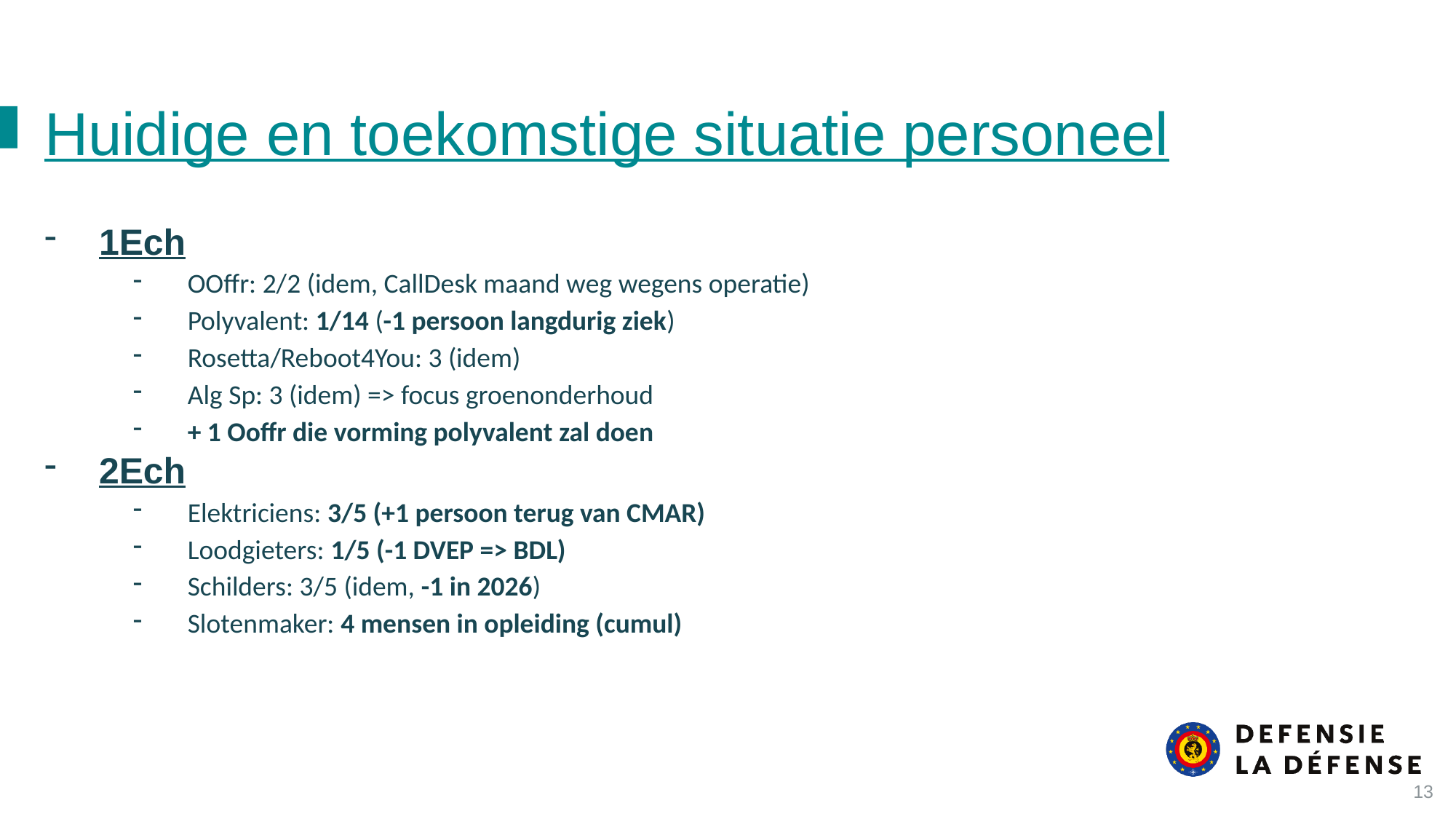

Huidige en toekomstige situatie personeel

1Ech
OOffr: 2/2 (idem, CallDesk maand weg wegens operatie)
Polyvalent: 1/14 (-1 persoon langdurig ziek)
Rosetta/Reboot4You: 3 (idem)
Alg Sp: 3 (idem) => focus groenonderhoud
+ 1 Ooffr die vorming polyvalent zal doen
2Ech
Elektriciens: 3/5 (+1 persoon terug van CMAR)
Loodgieters: 1/5 (-1 DVEP => BDL)
Schilders: 3/5 (idem, -1 in 2026)
Slotenmaker: 4 mensen in opleiding (cumul)